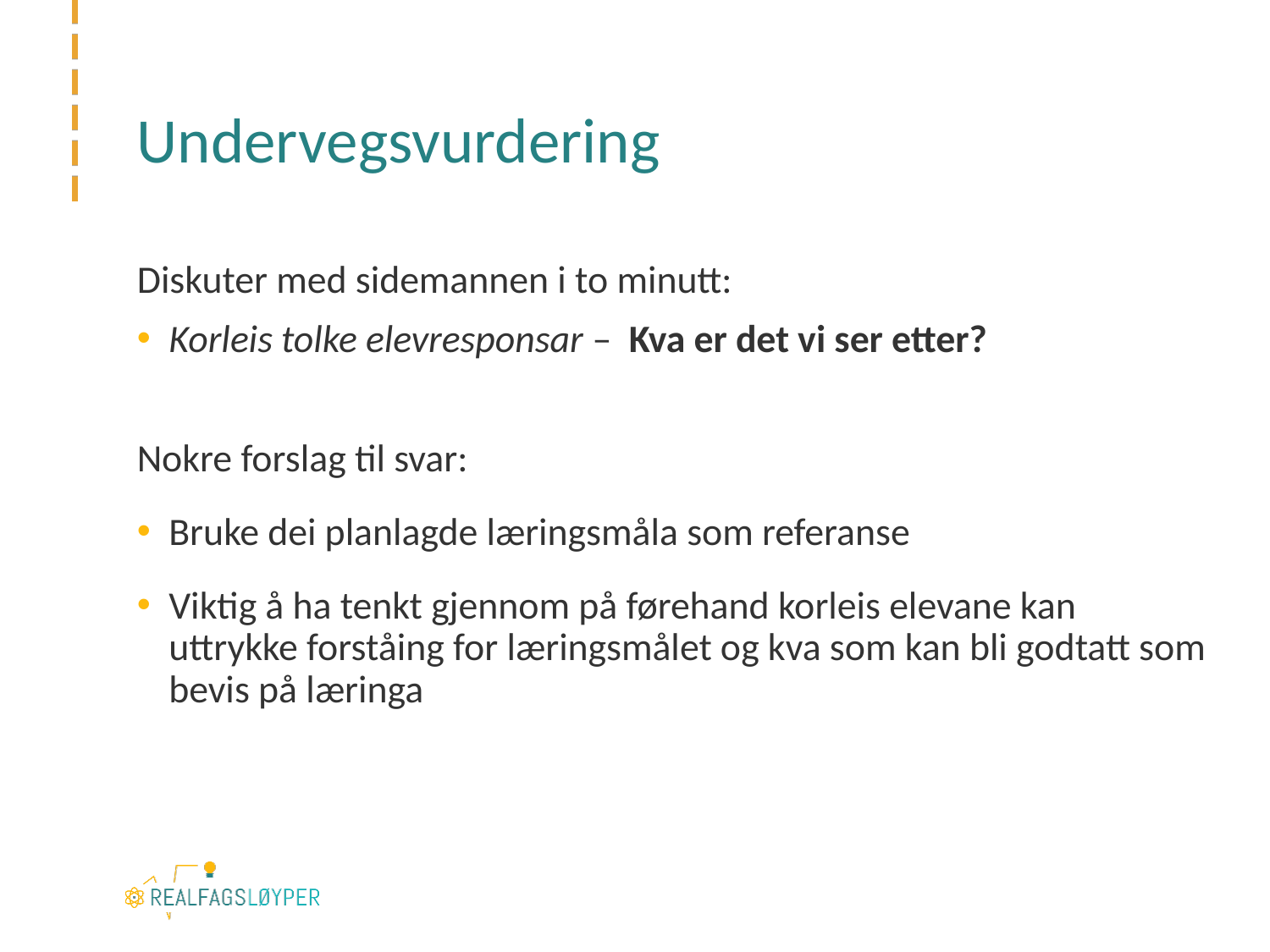

# Undervegsvurdering
Diskuter med sidemannen i to minutt:
Korleis tolke elevresponsar –  Kva er det vi ser etter?

Nokre forslag til svar:
Bruke dei planlagde læringsmåla som referanse
Viktig å ha tenkt gjennom på førehand korleis elevane kan uttrykke forståing for læringsmålet og kva som kan bli godtatt som bevis på læringa